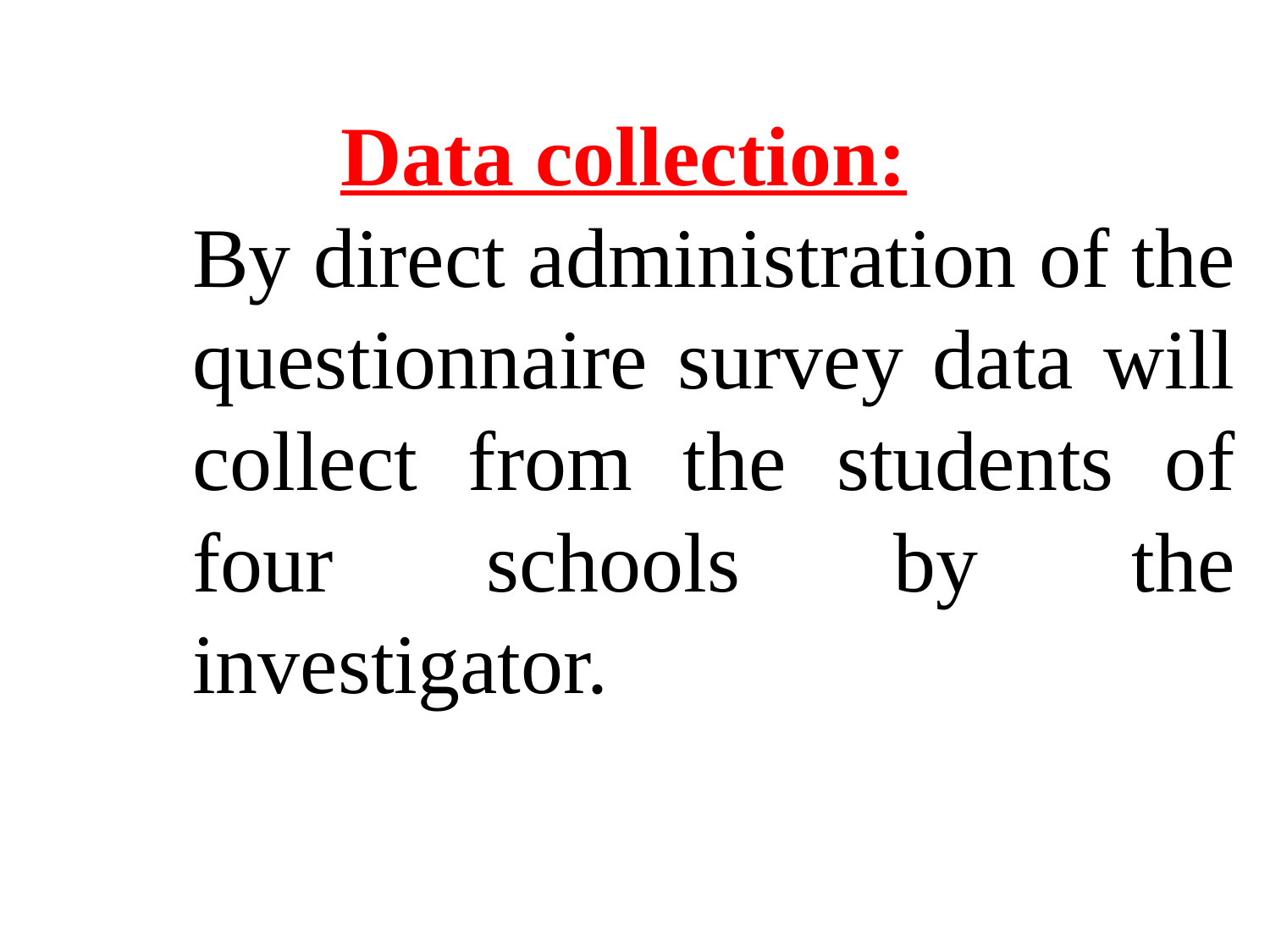

Data collection:
By direct administration of the questionnaire survey data will collect from the students of four schools by the investigator.